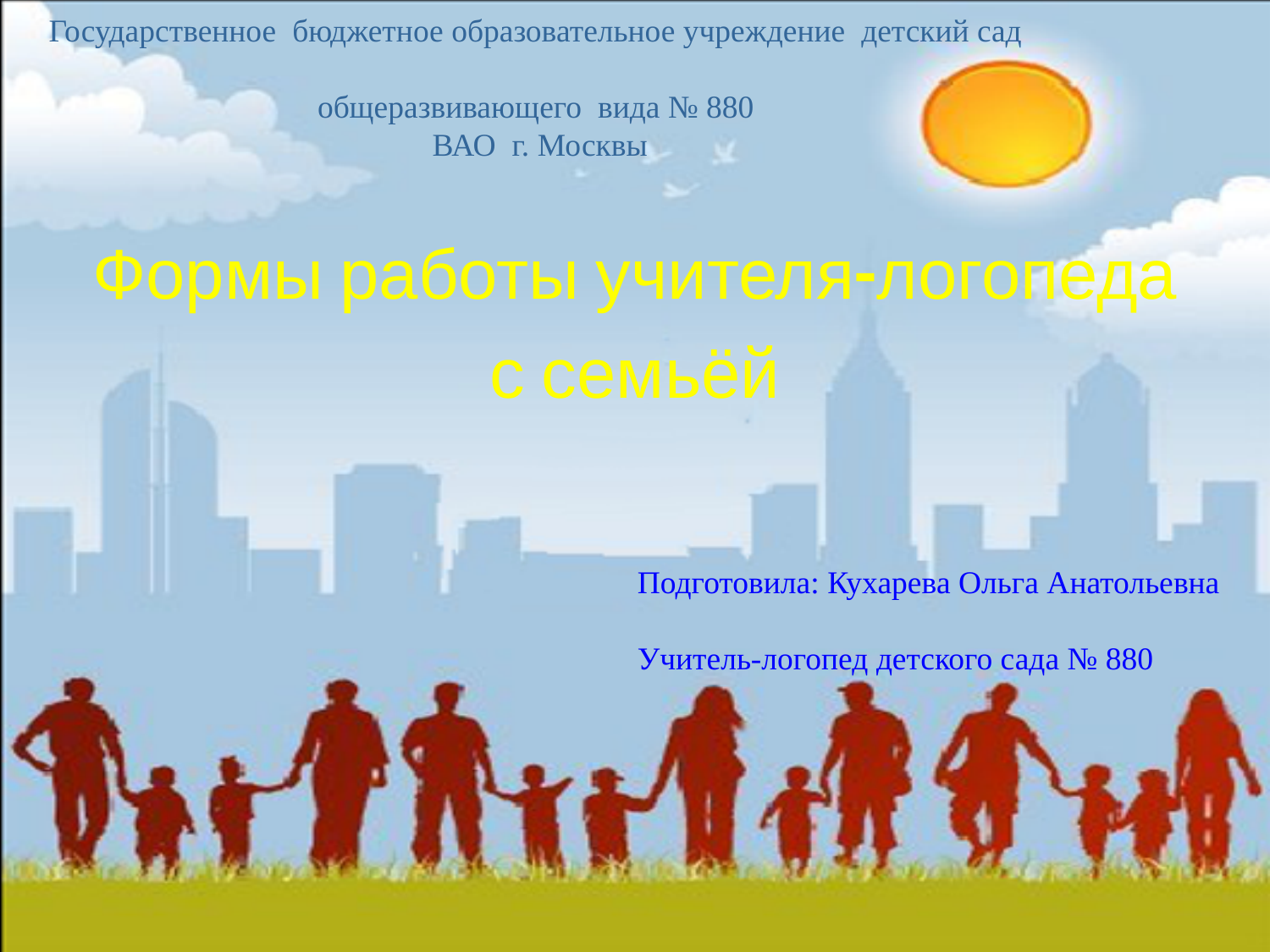

# Государственное  бюджетное образовательное учреждение  детский сад общеразвивающего  вида № 880 ВАО  г. Москвы
Формы работы учителя-логопеда
с семьёй

Подготовила: Кухарева Ольга Анатольевна

Учитель-логопед детского сада № 880